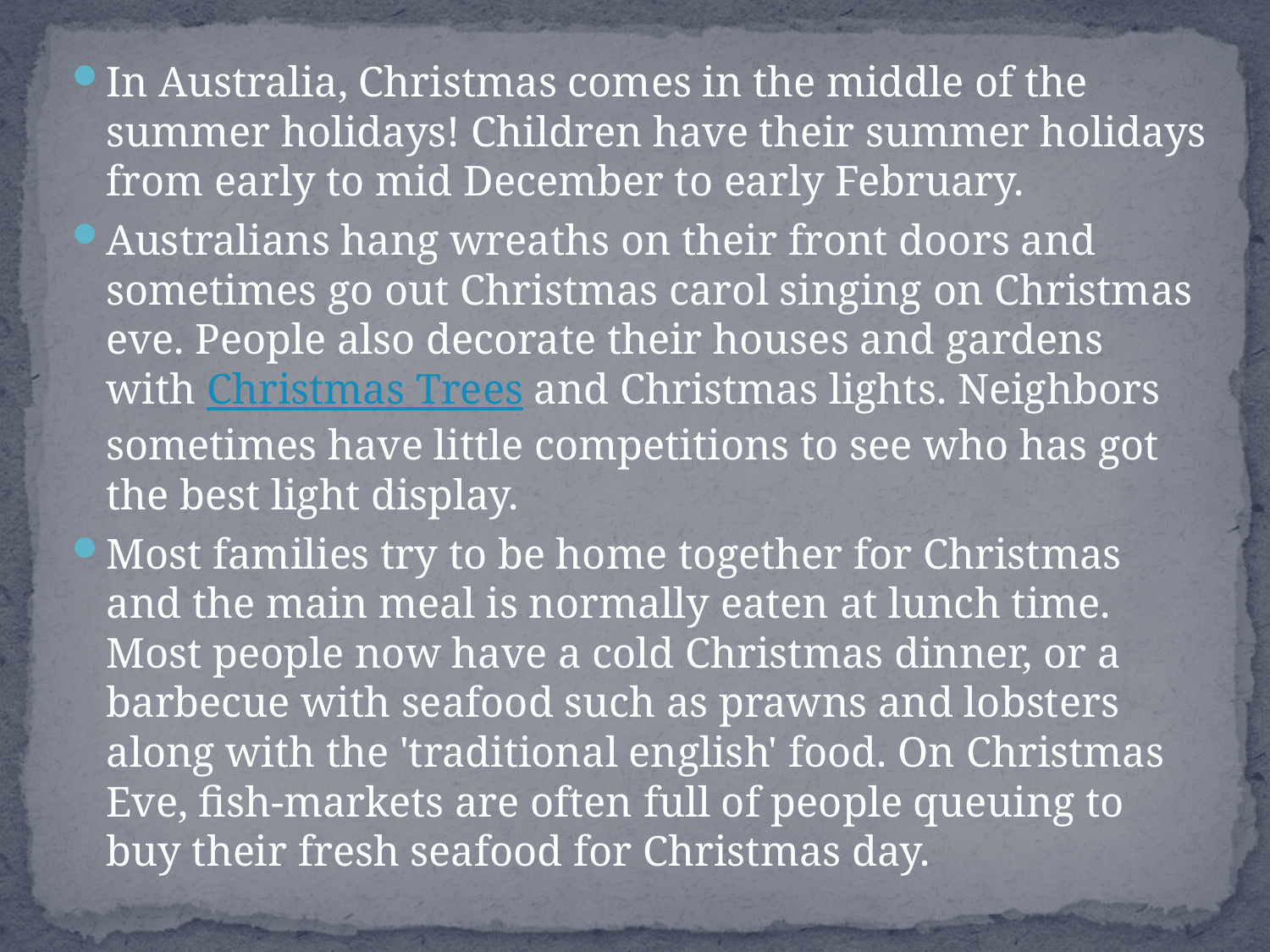

#
In Australia, Christmas comes in the middle of the summer holidays! Children have their summer holidays from early to mid December to early February.
Australians hang wreaths on their front doors and sometimes go out Christmas carol singing on Christmas eve. People also decorate their houses and gardens with Christmas Trees and Christmas lights. Neighbors sometimes have little competitions to see who has got the best light display.
Most families try to be home together for Christmas and the main meal is normally eaten at lunch time. Most people now have a cold Christmas dinner, or a barbecue with seafood such as prawns and lobsters along with the 'traditional english' food. On Christmas Eve, fish-markets are often full of people queuing to buy their fresh seafood for Christmas day.